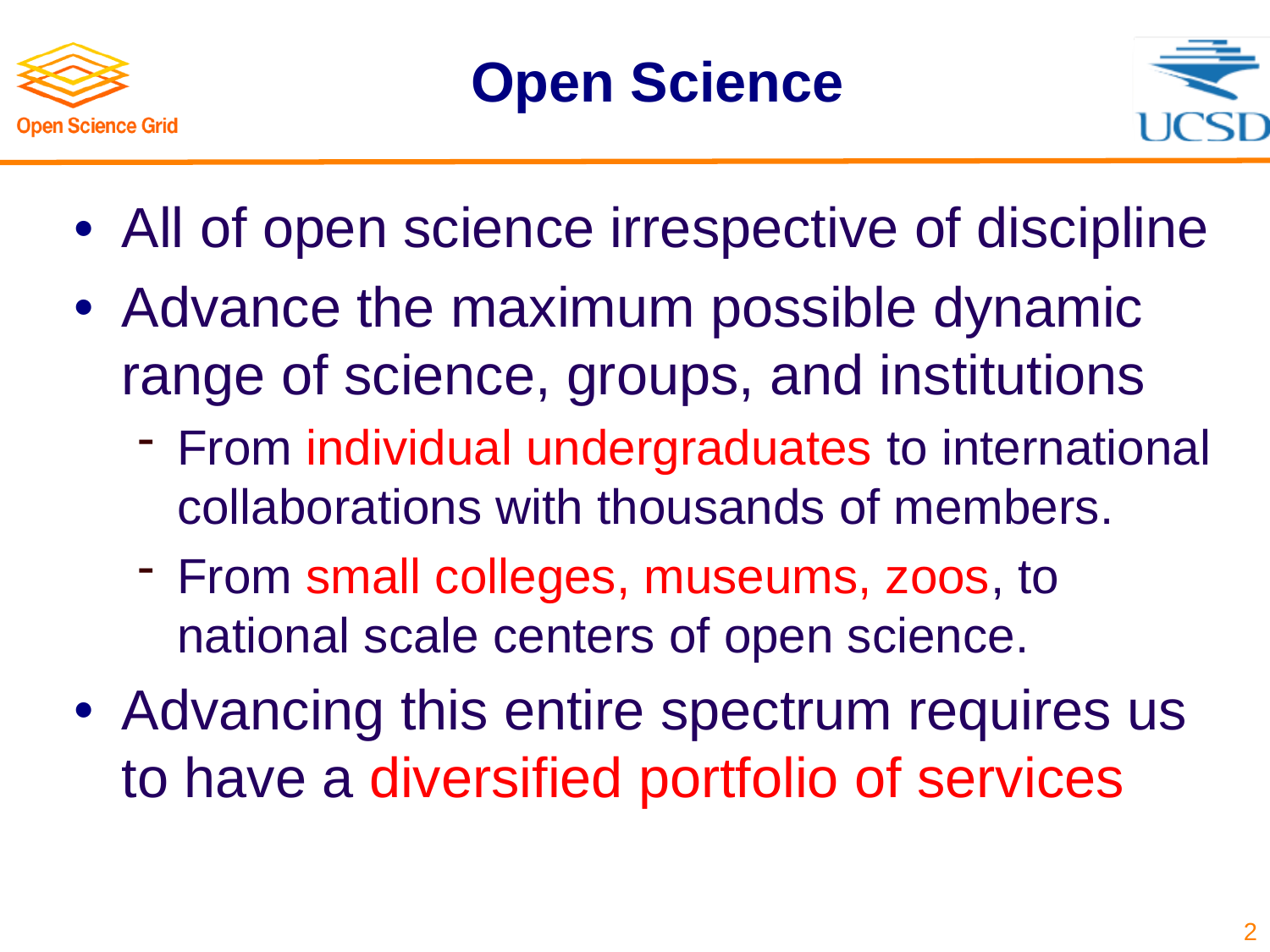

# Open Science
All of open science irrespective of discipline
Advance the maximum possible dynamic range of science, groups, and institutions
From individual undergraduates to international collaborations with thousands of members.
From small colleges, museums, zoos, to national scale centers of open science.
Advancing this entire spectrum requires us to have a diversified portfolio of services
2